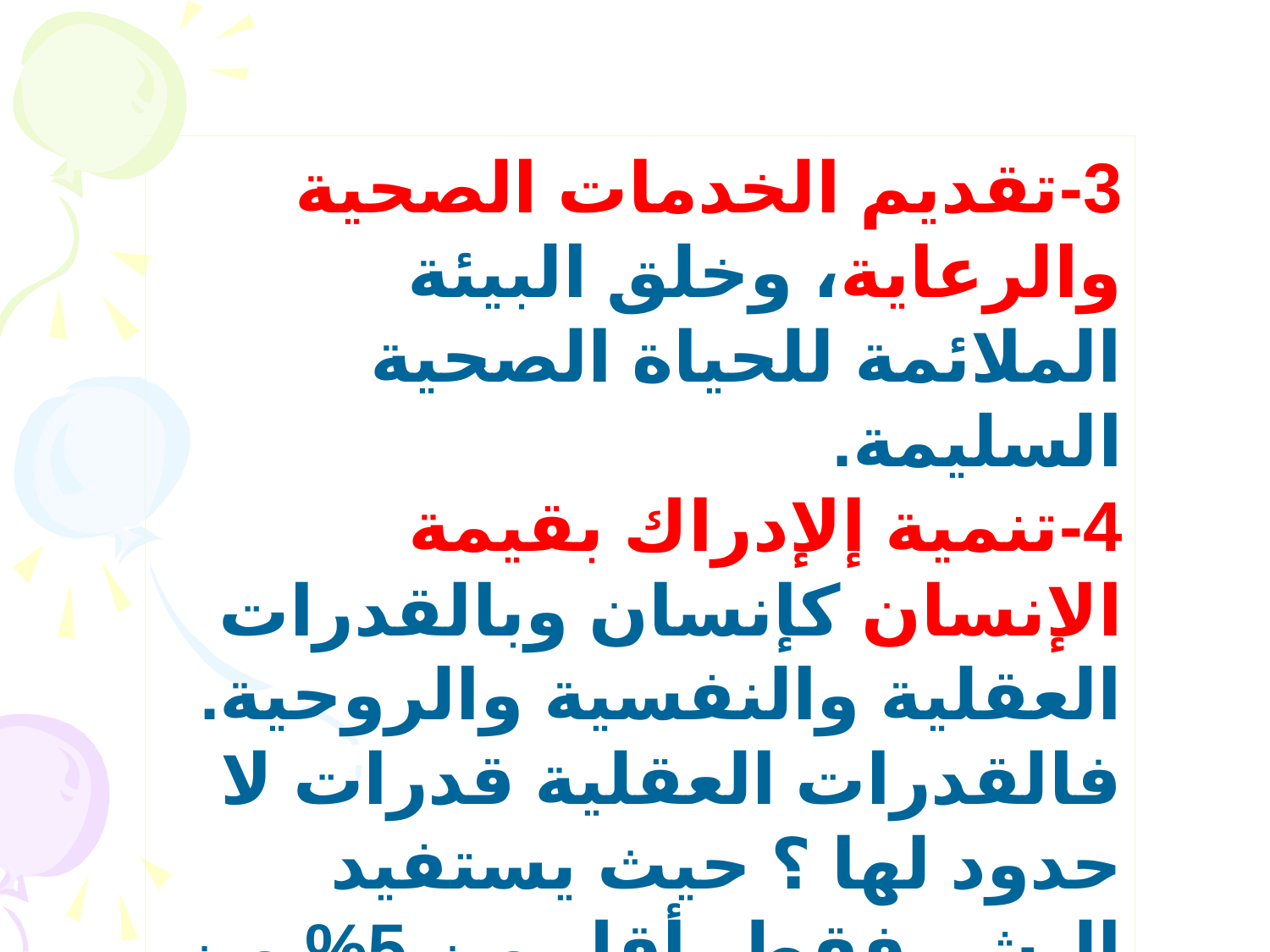

3-تقديم الخدمات الصحية والرعاية، وخلق البيئة الملائمة للحياة الصحية السليمة.
4-تنمية إلإدراك بقيمة الإنسان كإنسان وبالقدرات العقلية والنفسية والروحية. فالقدرات العقلية قدرات لا حدود لها ؟ حيث يستفيد البشر فقط بأقل من 5% من قدراتهم العقلية .